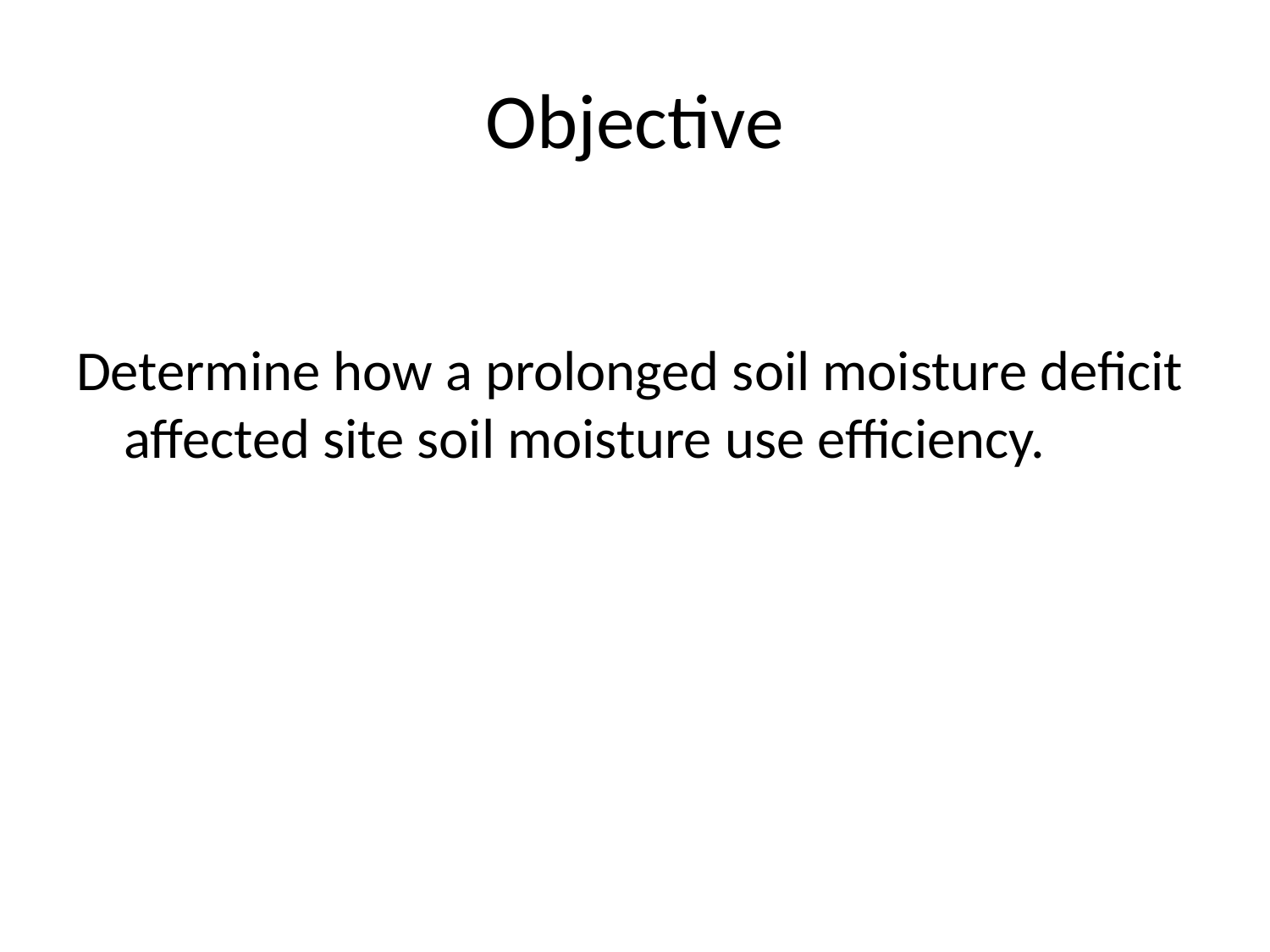

# Objective
Determine how a prolonged soil moisture deficit affected site soil moisture use efficiency.